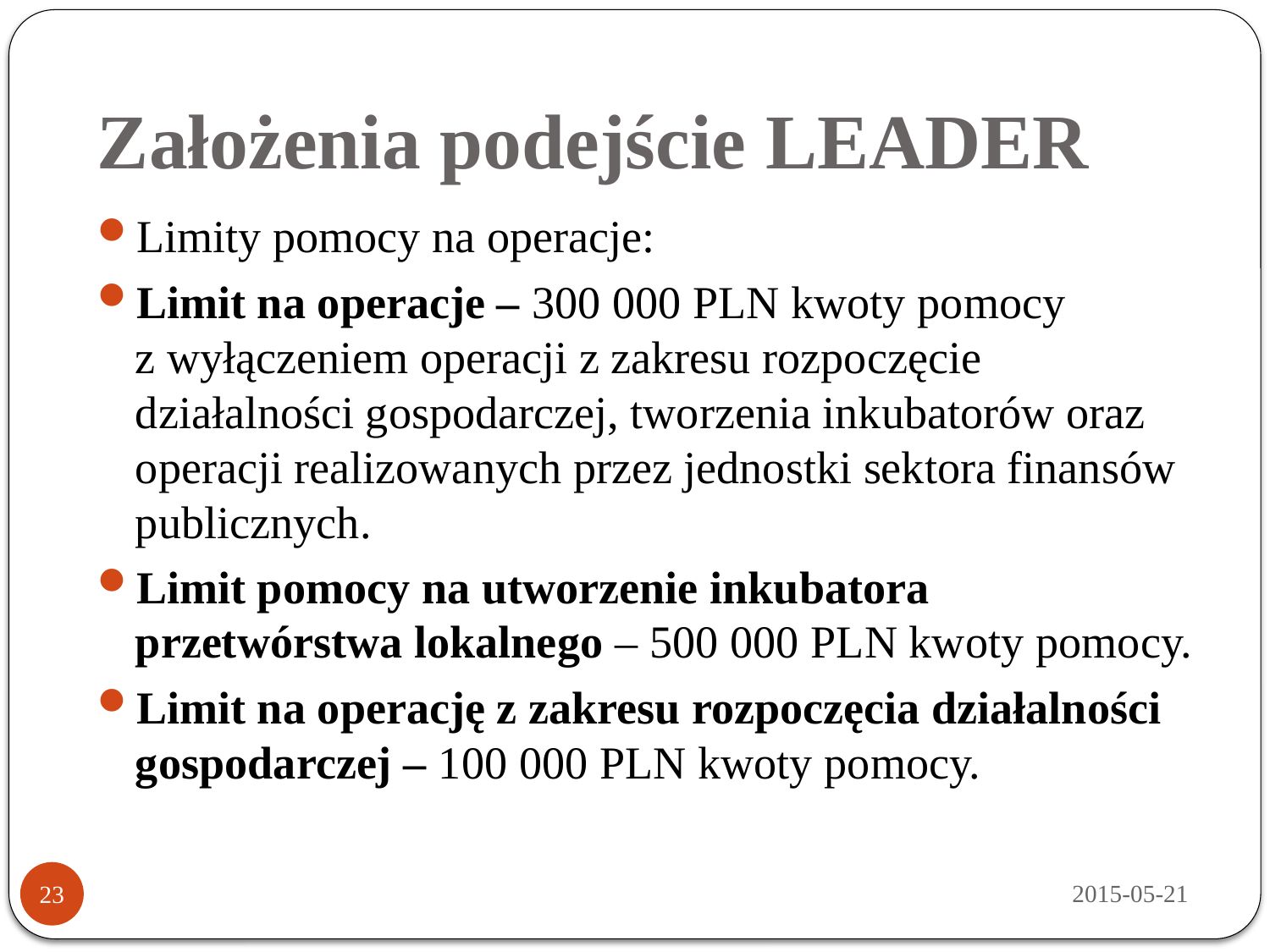

# Założenia podejście LEADER
Limity pomocy na operacje:
Limit na operacje – 300 000 PLN kwoty pomocy
z wyłączeniem operacji z zakresu rozpoczęcie działalności gospodarczej, tworzenia inkubatorów oraz operacji realizowanych przez jednostki sektora finansów publicznych.
Limit pomocy na utworzenie inkubatora przetwórstwa lokalnego – 500 000 PLN kwoty pomocy.
Limit na operację z zakresu rozpoczęcia działalności gospodarczej – 100 000 PLN kwoty pomocy.
2015-05-21
23